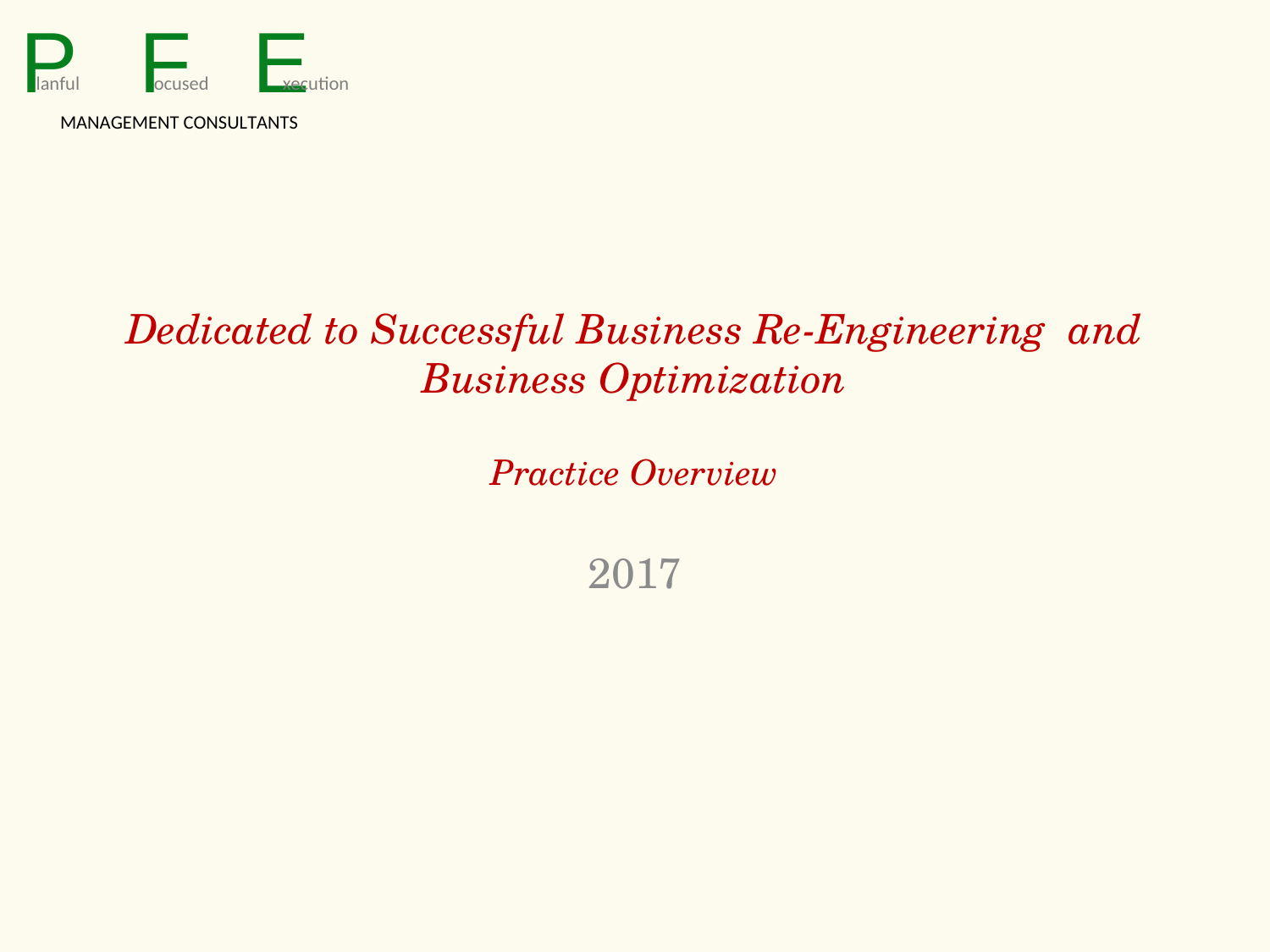

# Dedicated to Successful Business Re-Engineering  and Business Optimization Practice Overview
2017